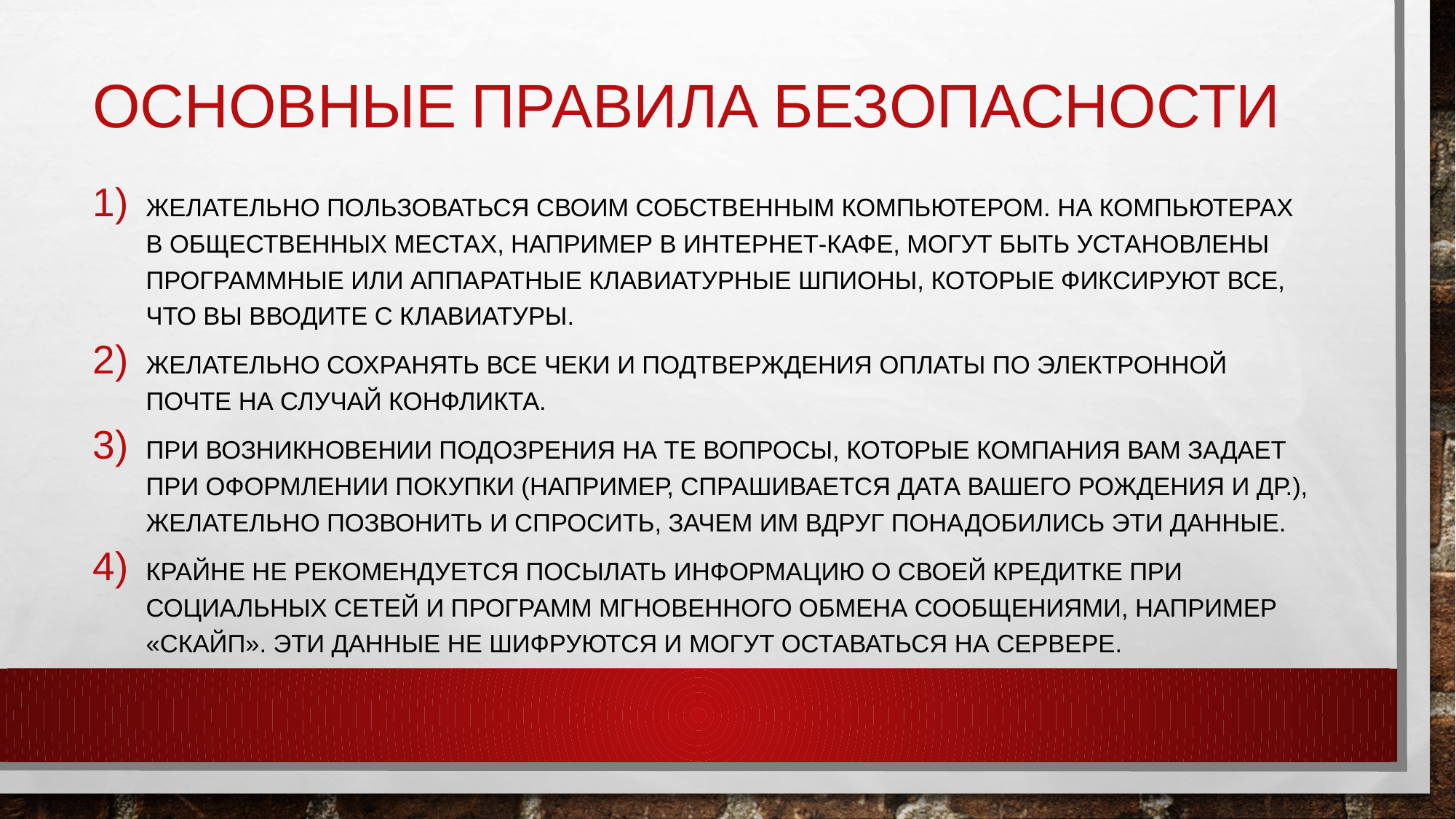

# Основные правила безопасности
Желательно пользоваться своим собственным компьютером. На компьютерах в общественных местах, например в интернет-кафе, могут быть установлены программные или аппаратные клавиатурные шпионы, которые фиксируют все, что вы вводите с клавиатуры.
Желательно сохранять все чеки и подтверждения оплаты по электронной почте на случай конфликта.
При возникновении подозрения на те вопросы, которые компания вам задает при оформлении покупки (например, спрашивается дата вашего рождения и др.), желательно позвонить и спросить, зачем им вдруг понадобились эти данные.
Крайне не рекомендуется посылать информацию о своей кредитке при социальных сетей и программ мгновенного обмена сообщениями, например «скайп». Эти данные не шифруются и могут оставаться на сервере.